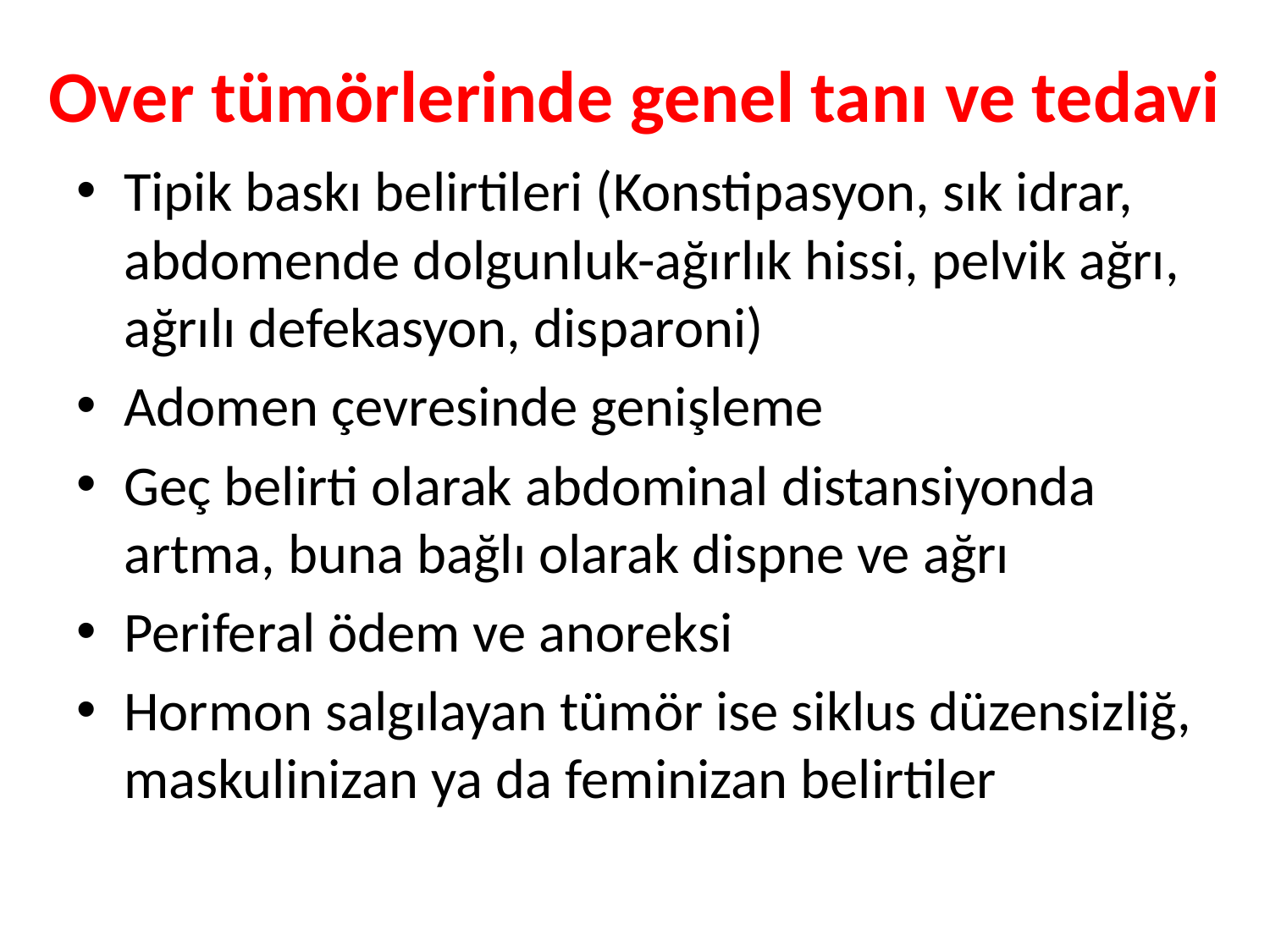

# Over tümörlerinde genel tanı ve tedavi
Tipik baskı belirtileri (Konstipasyon, sık idrar, abdomende dolgunluk-ağırlık hissi, pelvik ağrı, ağrılı defekasyon, disparoni)
Adomen çevresinde genişleme
Geç belirti olarak abdominal distansiyonda artma, buna bağlı olarak dispne ve ağrı
Periferal ödem ve anoreksi
Hormon salgılayan tümör ise siklus düzensizliğ, maskulinizan ya da feminizan belirtiler